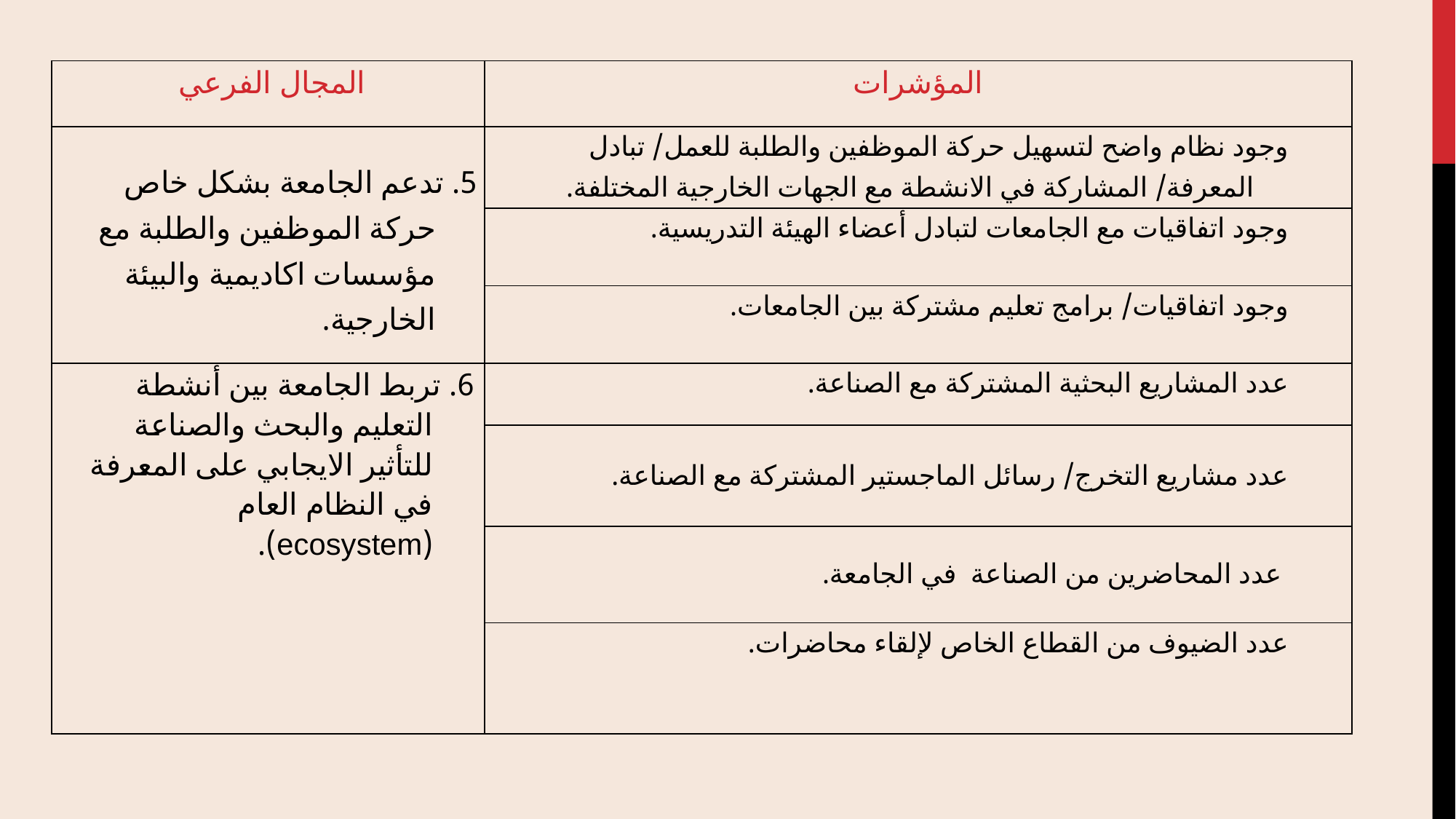

| المجال الفرعي | المؤشرات |
| --- | --- |
| 5. تدعم الجامعة بشكل خاص حركة الموظفين والطلبة مع مؤسسات اكاديمية والبيئة الخارجية. | وجود نظام واضح لتسهيل حركة الموظفين والطلبة للعمل/ تبادل المعرفة/ المشاركة في الانشطة مع الجهات الخارجية المختلفة. |
|  | وجود اتفاقيات مع الجامعات لتبادل أعضاء الهيئة التدريسية. |
|  | وجود اتفاقيات/ برامج تعليم مشتركة بين الجامعات. |
| 6. تربط الجامعة بين أنشطة التعليم والبحث والصناعة للتأثير الايجابي على المعرفة في النظام العام (ecosystem). | عدد المشاريع البحثية المشتركة مع الصناعة. |
|  | عدد مشاريع التخرج/ رسائل الماجستير المشتركة مع الصناعة. |
|  | عدد المحاضرين من الصناعة في الجامعة. |
|  | عدد الضيوف من القطاع الخاص لإلقاء محاضرات. |